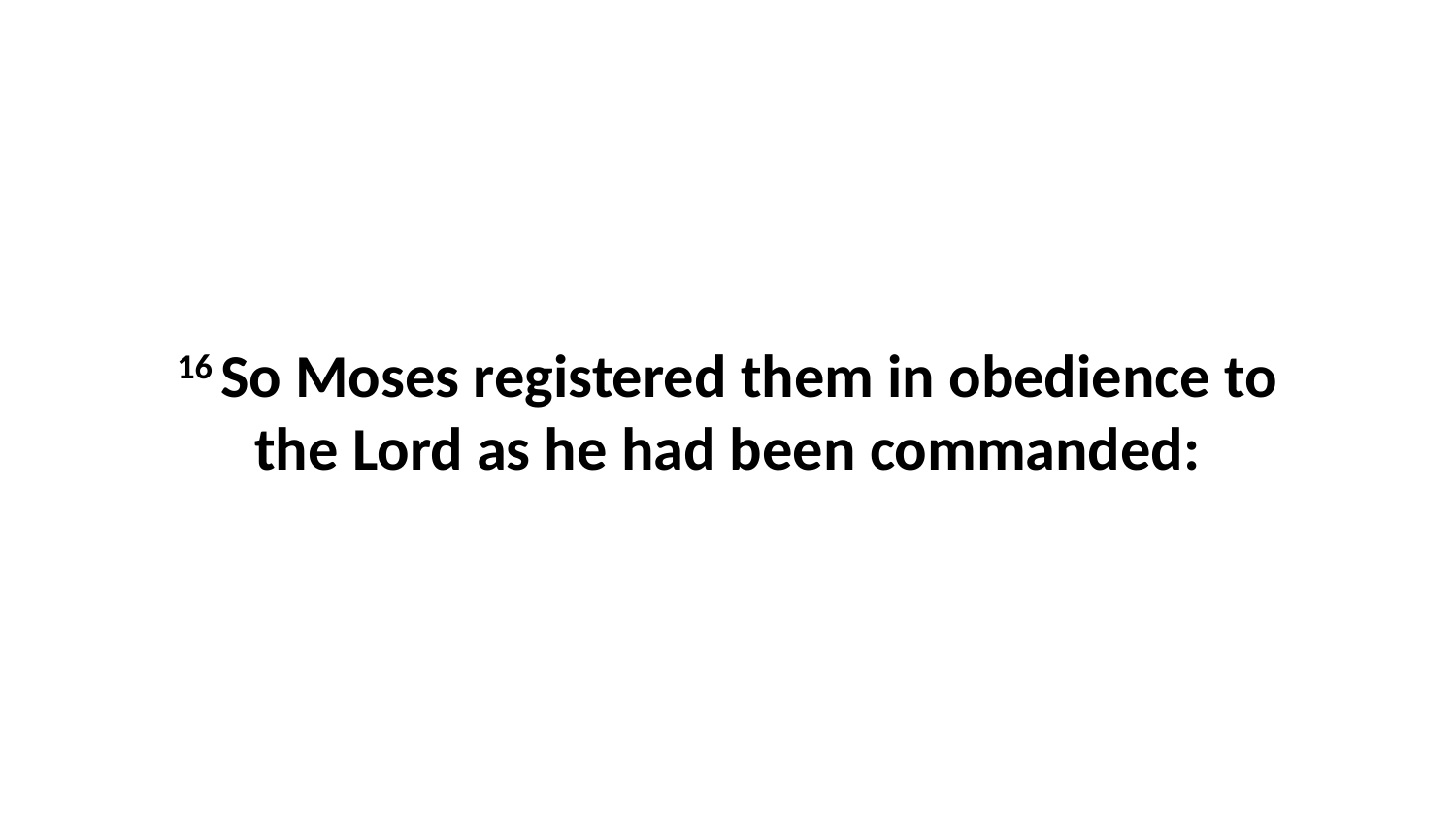

16 So Moses registered them in obedience to the Lord as he had been commanded: